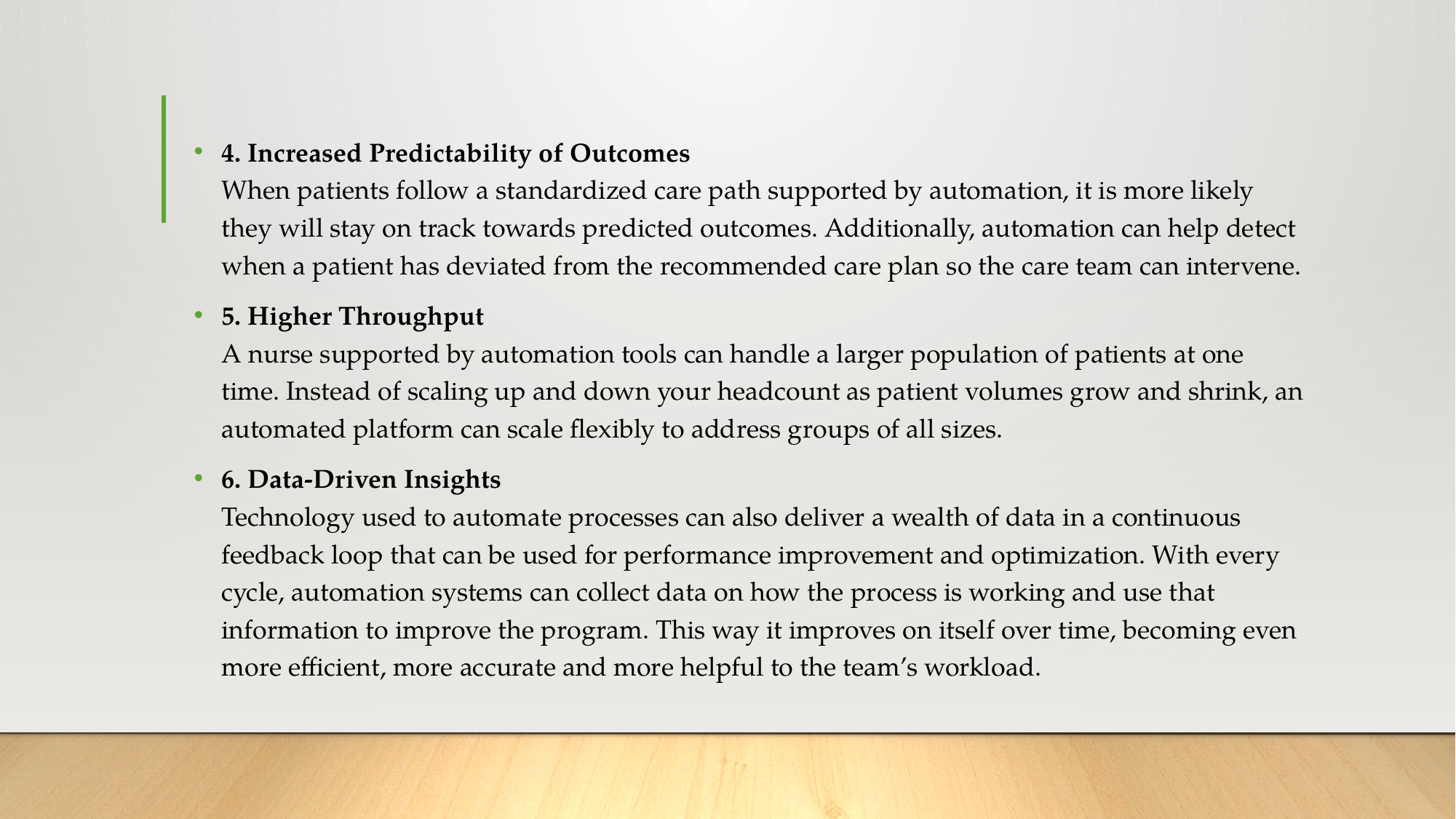

4. Increased Predictability of Outcomes
When patients follow a standardized care path supported by automation, it is more likely they will stay on track towards predicted outcomes. Additionally, automation can help detect when a patient has deviated from the recommended care plan so the care team can intervene.
5. Higher Throughput
A nurse supported by automation tools can handle a larger population of patients at one time. Instead of scaling up and down your headcount as patient volumes grow and shrink, an automated platform can scale flexibly to address groups of all sizes.
6. Data-Driven Insights
Technology used to automate processes can also deliver a wealth of data in a continuous feedback loop that can be used for performance improvement and optimization. With every cycle, automation systems can collect data on how the process is working and use that information to improve the program. This way it improves on itself over time, becoming even more efficient, more accurate and more helpful to the team’s workload.